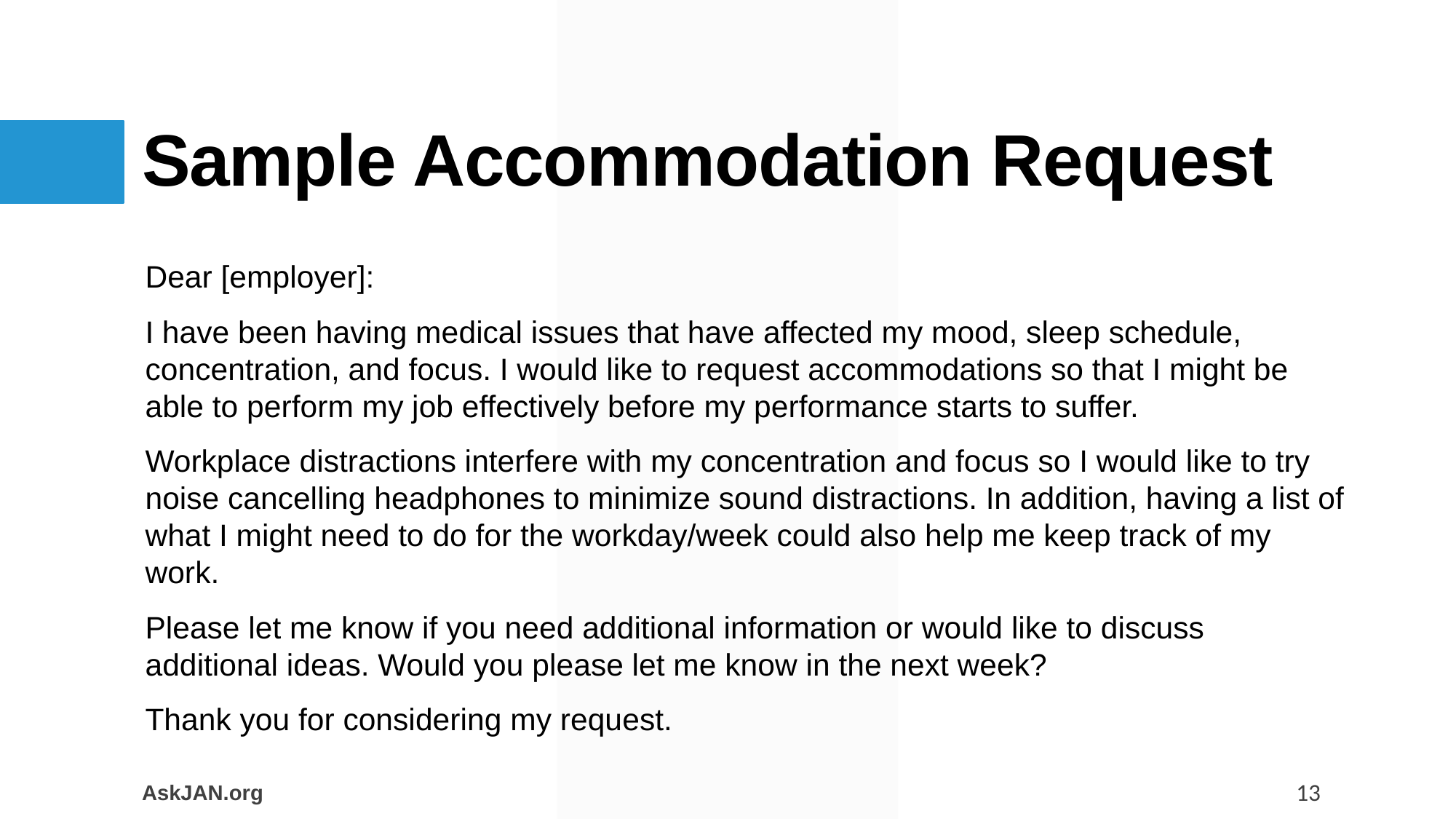

# Sample Accommodation Request
Dear [employer]:
I have been having medical issues that have affected my mood, sleep schedule, concentration, and focus. I would like to request accommodations so that I might be able to perform my job effectively before my performance starts to suffer.
Workplace distractions interfere with my concentration and focus so I would like to try noise cancelling headphones to minimize sound distractions. In addition, having a list of what I might need to do for the workday/week could also help me keep track of my work.
Please let me know if you need additional information or would like to discuss additional ideas. Would you please let me know in the next week?
Thank you for considering my request.

AskJAN.org
13